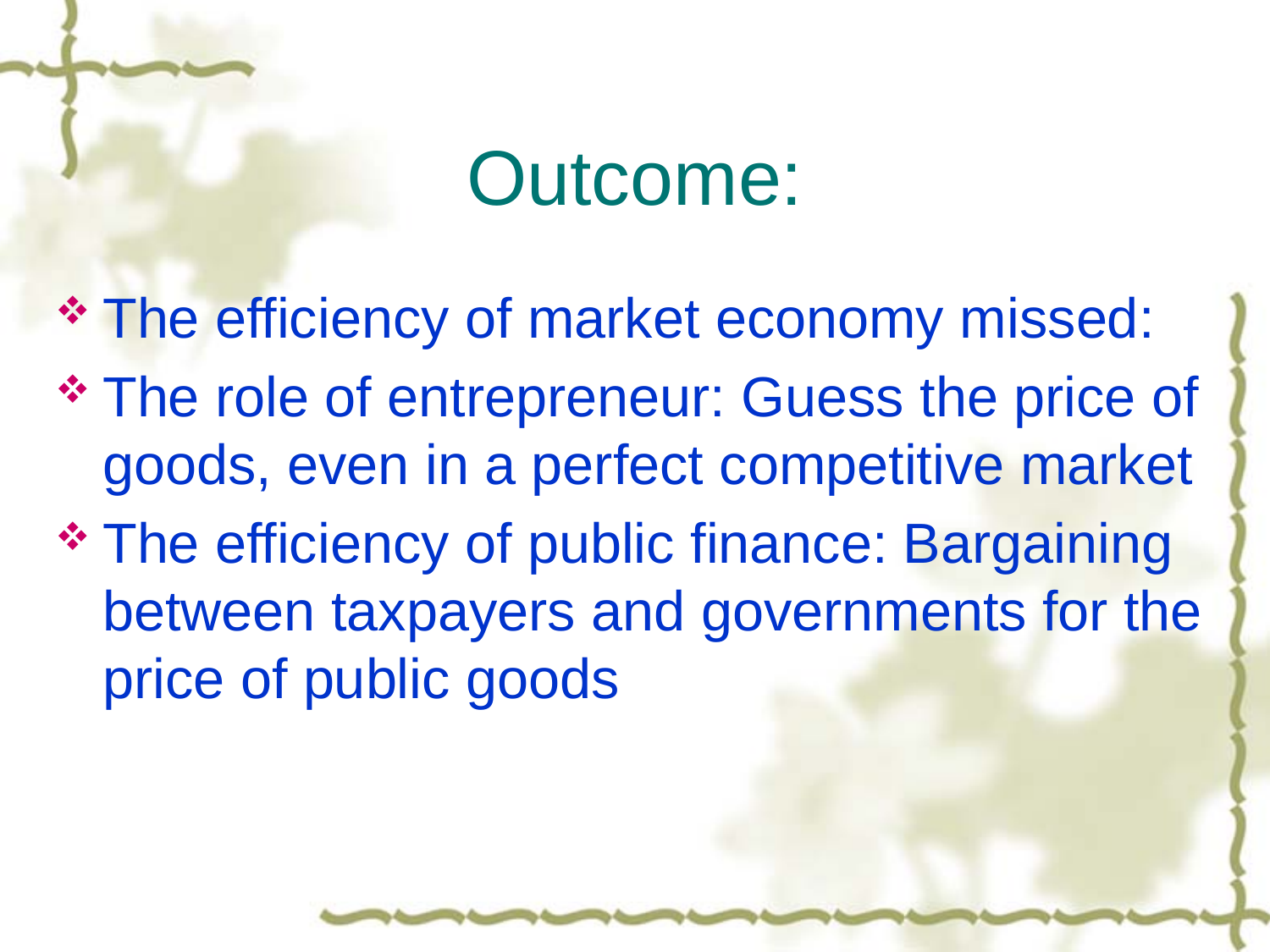

# Outcome:
The efficiency of market economy missed:
The role of entrepreneur: Guess the price of goods, even in a perfect competitive market
The efficiency of public finance: Bargaining between taxpayers and governments for the price of public goods